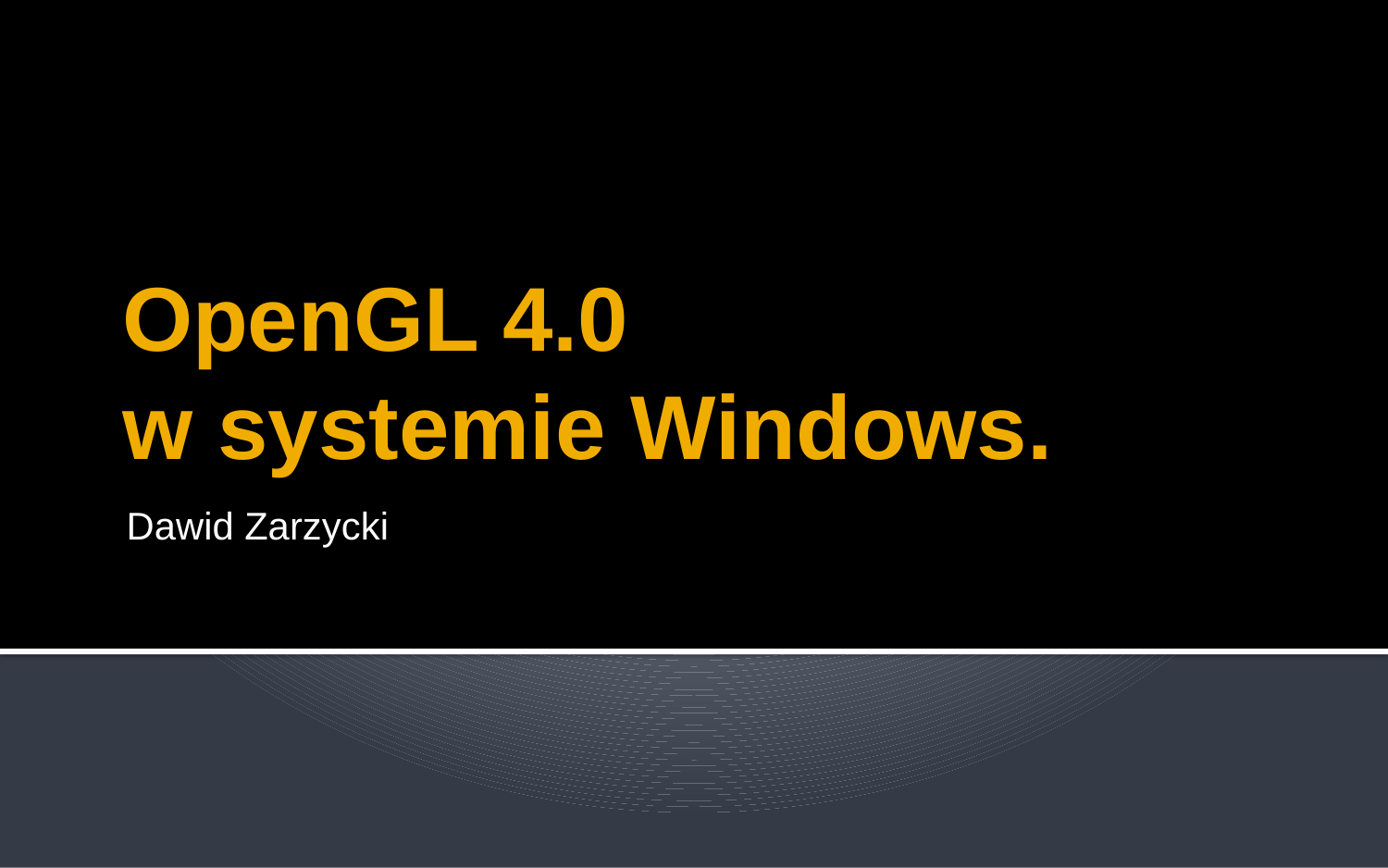

# OpenGL 4.0 w systemie Windows.
Dawid Zarzycki